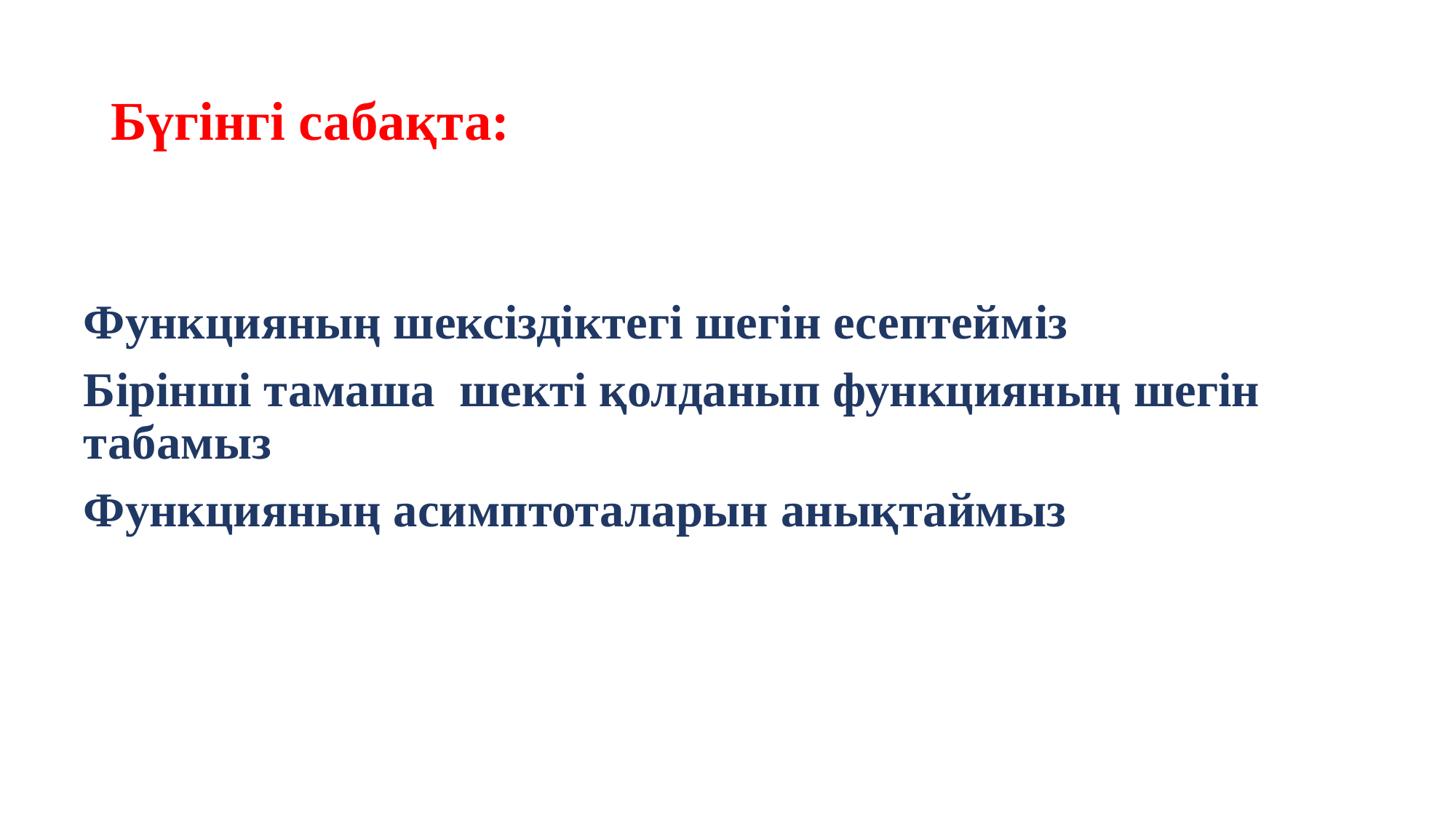

# Бүгінгі сабақта:

Функцияның шексіздіктегі шегін есептейміз
Бірінші тамаша  шекті қолданып функцияның шегін табамыз
Функцияның асимптоталарын анықтаймыз